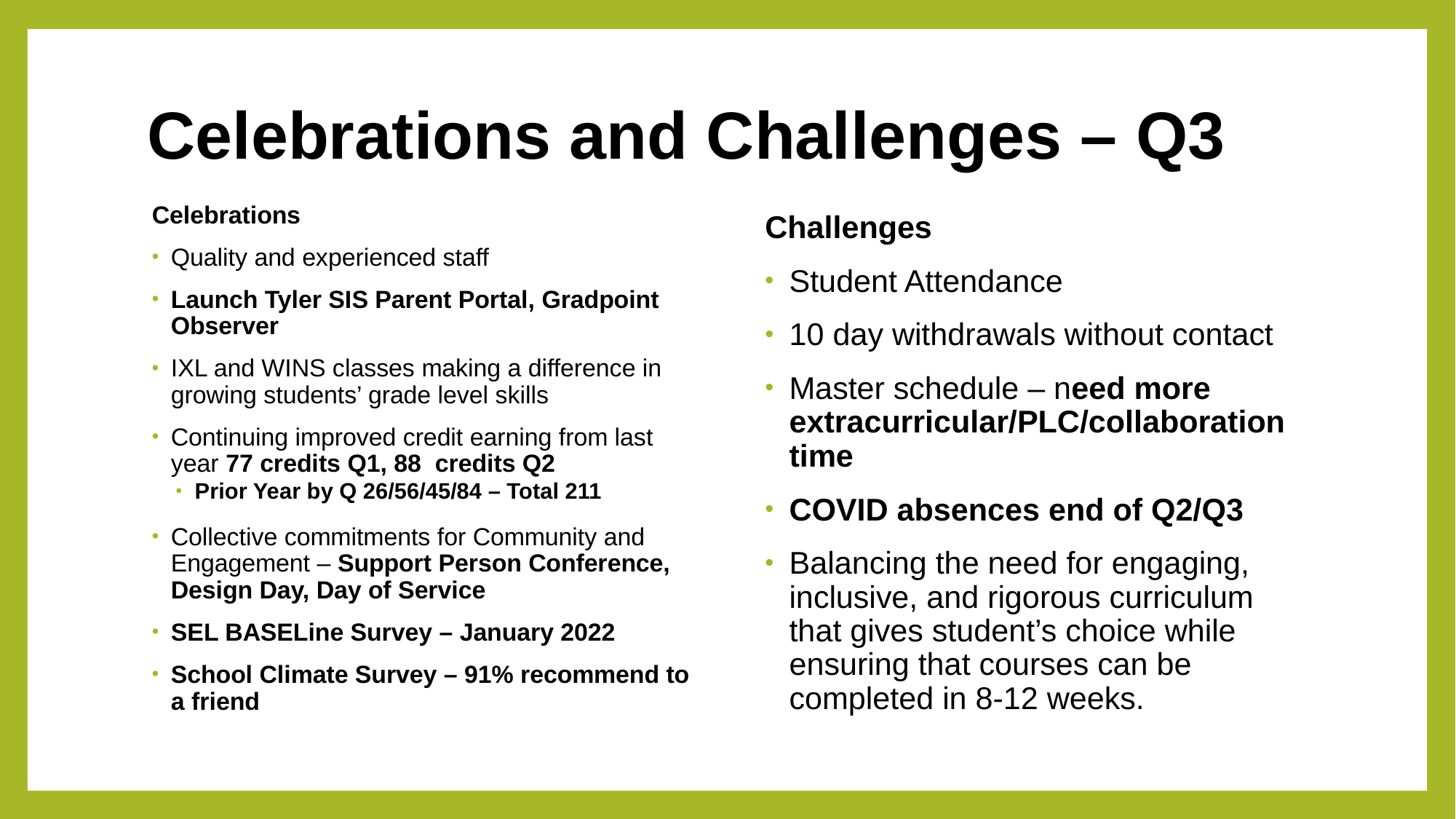

# Celebrations and Challenges – Q3
Celebrations
Quality and experienced staff
Launch Tyler SIS Parent Portal, Gradpoint Observer
IXL and WINS classes making a difference in growing students’ grade level skills
Continuing improved credit earning from last year 77 credits Q1, 88  credits Q2
Prior Year by Q 26/56/45/84 – Total 211
Collective commitments for Community and Engagement – Support Person Conference, Design Day, Day of Service
SEL BASELine Survey – January 2022
School Climate Survey – 91% recommend to a friend

Challenges
Student Attendance
10 day withdrawals without contact
Master schedule – need more extracurricular/PLC/collaboration time
COVID absences end of Q2/Q3
Balancing the need for engaging, inclusive, and rigorous curriculum that gives student’s choice while ensuring that courses can be completed in 8-12 weeks.